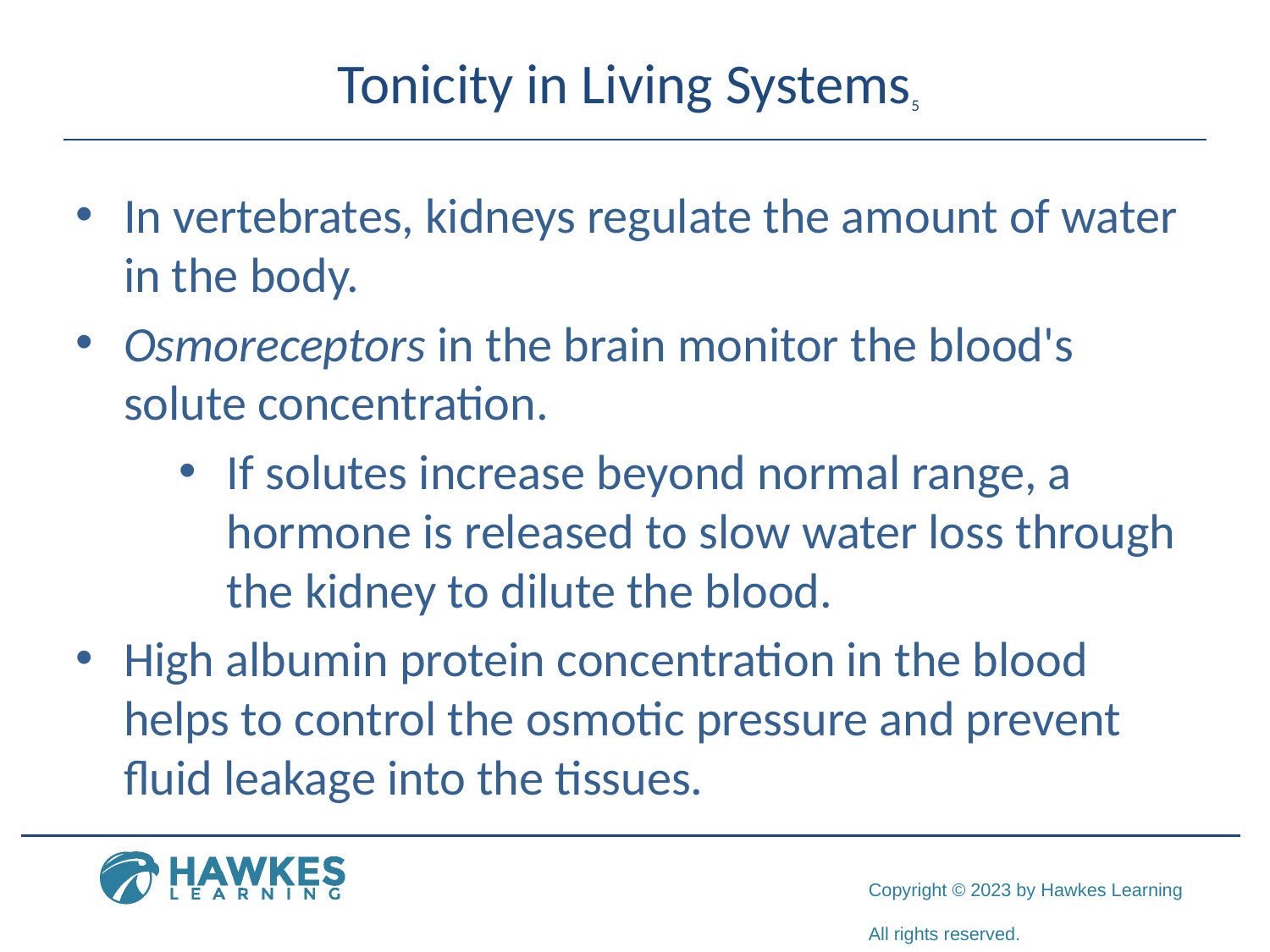

# Tonicity in Living Systems5
In vertebrates, kidneys regulate the amount of water in the body.
Osmoreceptors in the brain monitor the blood's solute concentration.
If solutes increase beyond normal range, a hormone is released to slow water loss through the kidney to dilute the blood.
High albumin protein concentration in the blood helps to control the osmotic pressure and prevent fluid leakage into the tissues.